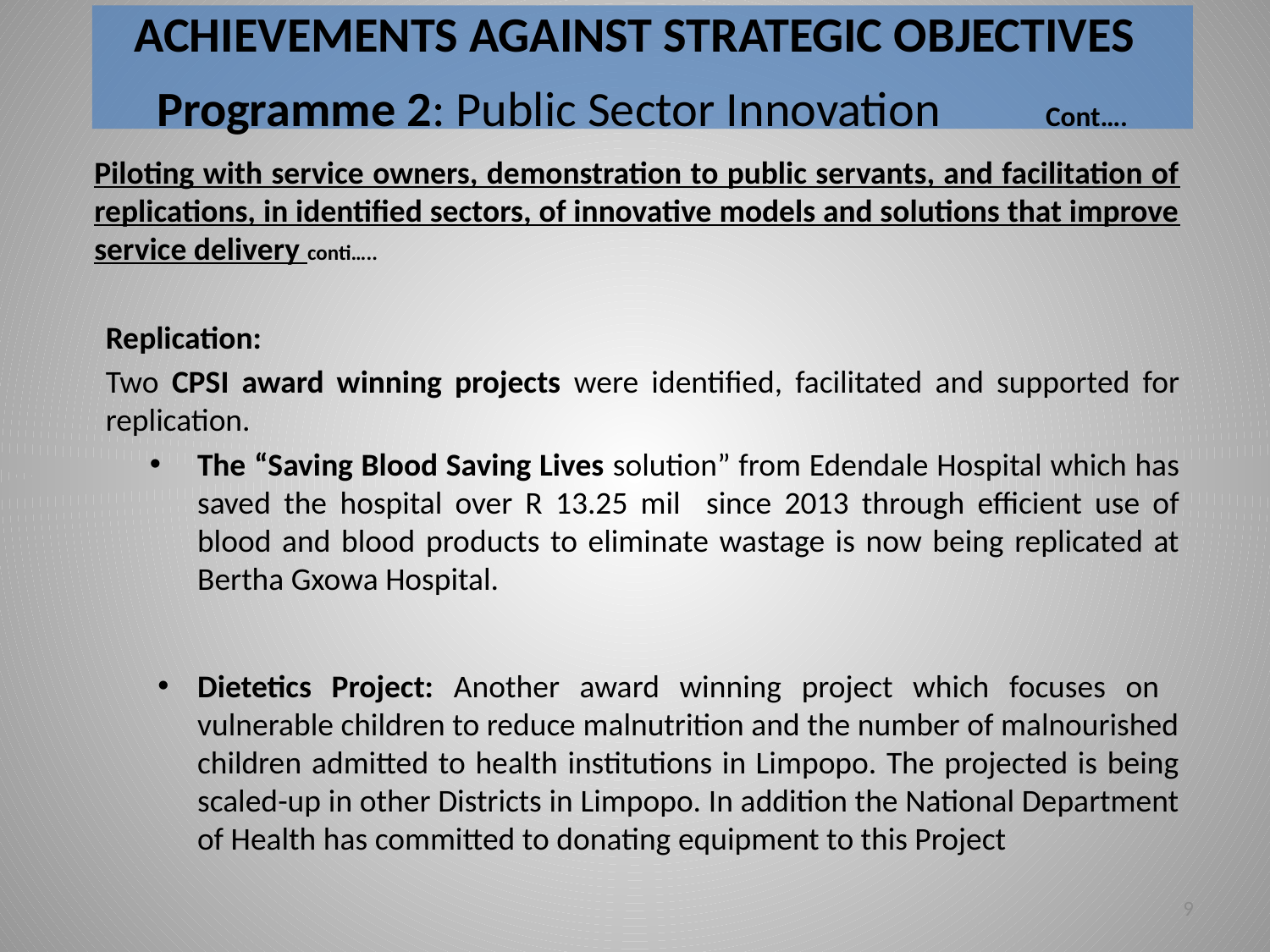

# ACHIEVEMENTS AGAINST STRATEGIC OBJECTIVES Programme 2: Public Sector Innovation 	Cont….
Piloting with service owners, demonstration to public servants, and facilitation of replications, in identified sectors, of innovative models and solutions that improve service delivery conti…..

Replication:
Two CPSI award winning projects were identified, facilitated and supported for replication.
The “Saving Blood Saving Lives solution” from Edendale Hospital which has saved the hospital over R 13.25 mil  since 2013 through efficient use of blood and blood products to eliminate wastage is now being replicated at Bertha Gxowa Hospital.

Dietetics Project: Another award winning project which focuses on  vulnerable children to reduce malnutrition and the number of malnourished children admitted to health institutions in Limpopo. The projected is being scaled-up in other Districts in Limpopo. In addition the National Department of Health has committed to donating equipment to this Project

.

9